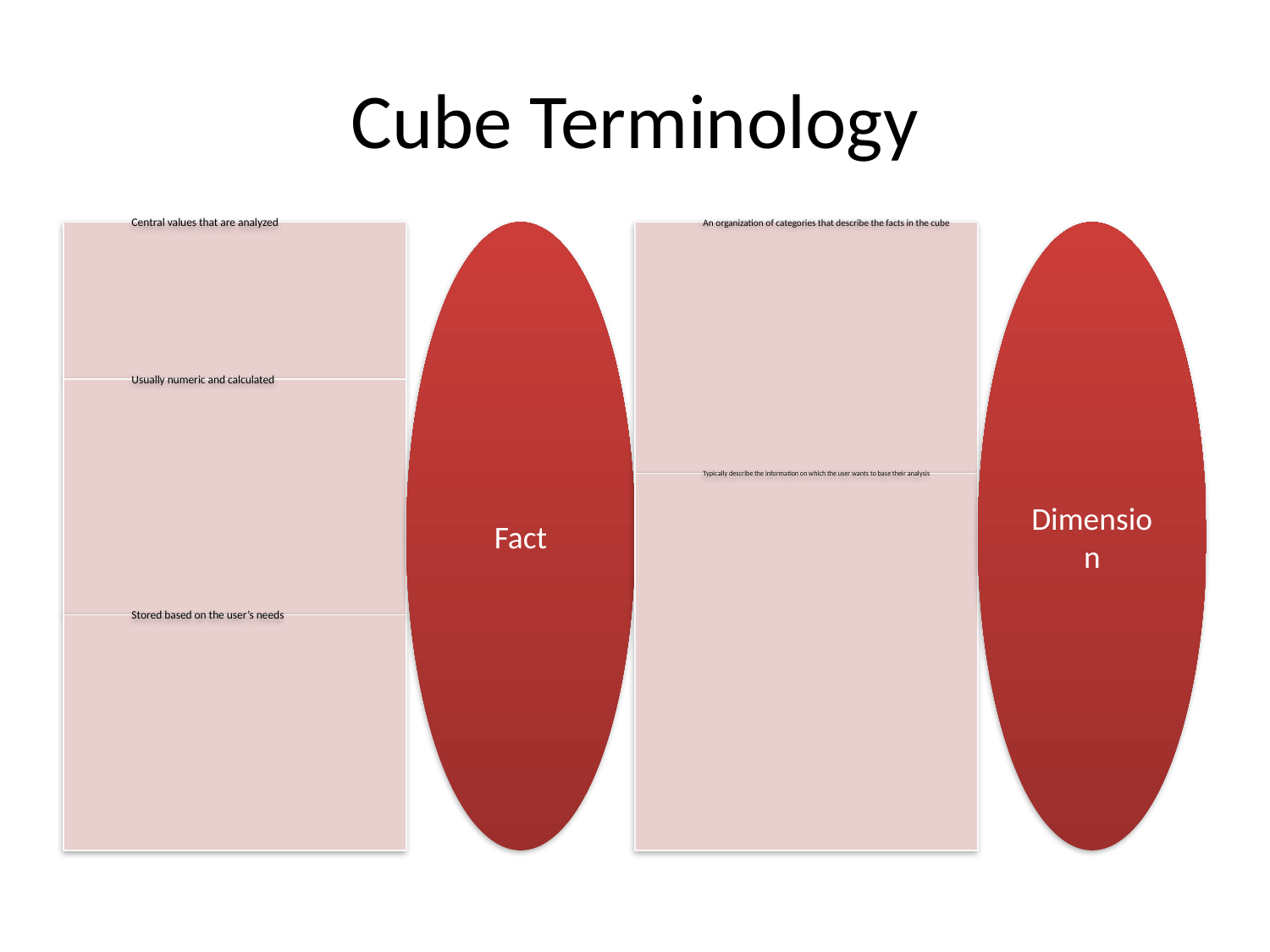

# Cube Terminology
Fact
Central values that are analyzed
Usually numeric and calculated
Dimension
An organization of categories that describe the facts in the cube
Typically describe the information on which the user wants to base their analysis
Stored based on the user’s needs